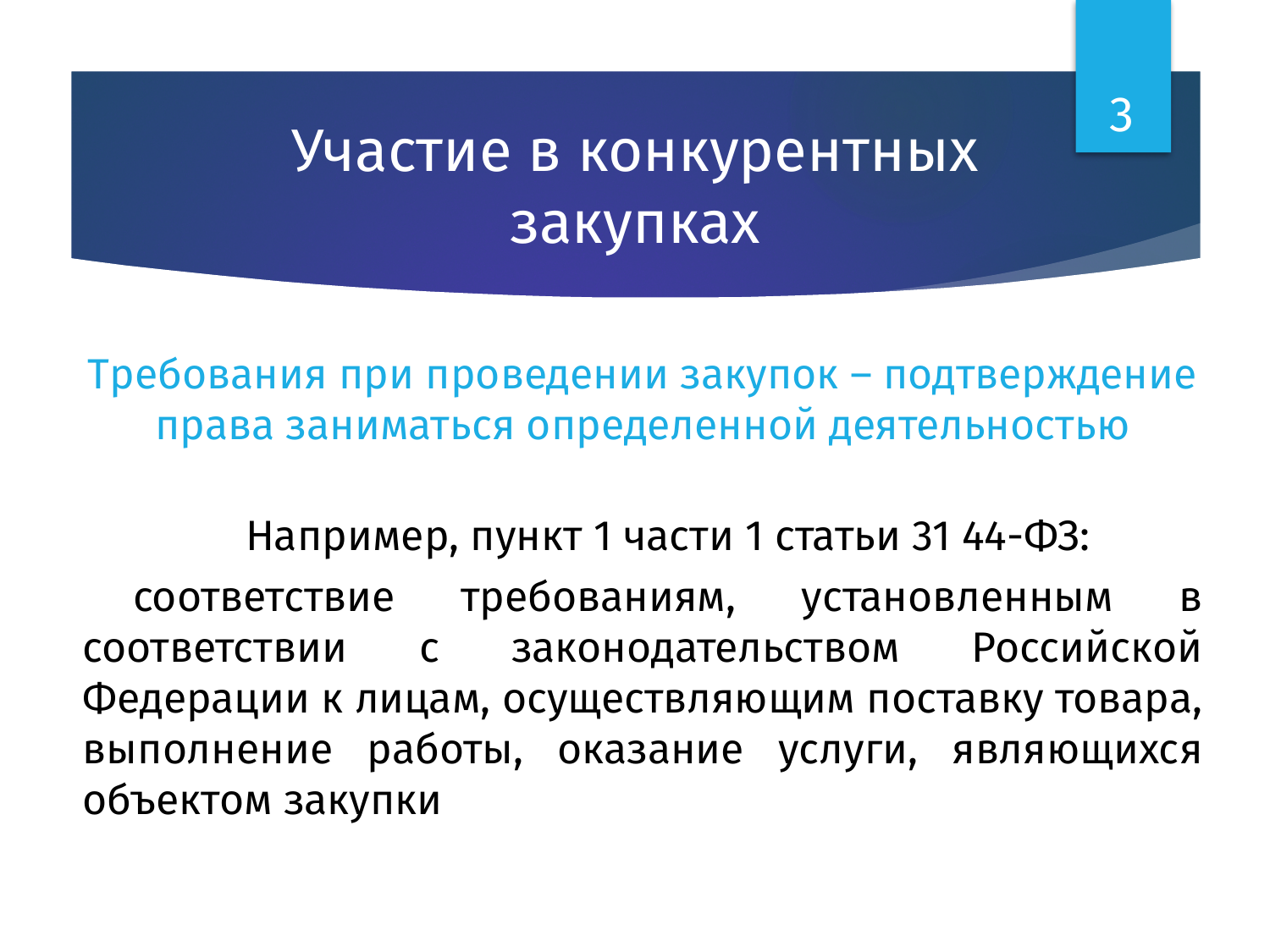

3
# Участие в конкурентных закупках
Требования при проведении закупок – подтверждение права заниматься определенной деятельностью

Например, пункт 1 части 1 статьи 31 44-ФЗ:
соответствие требованиям, установленным в соответствии с законодательством Российской Федерации к лицам, осуществляющим поставку товара, выполнение работы, оказание услуги, являющихся объектом закупки